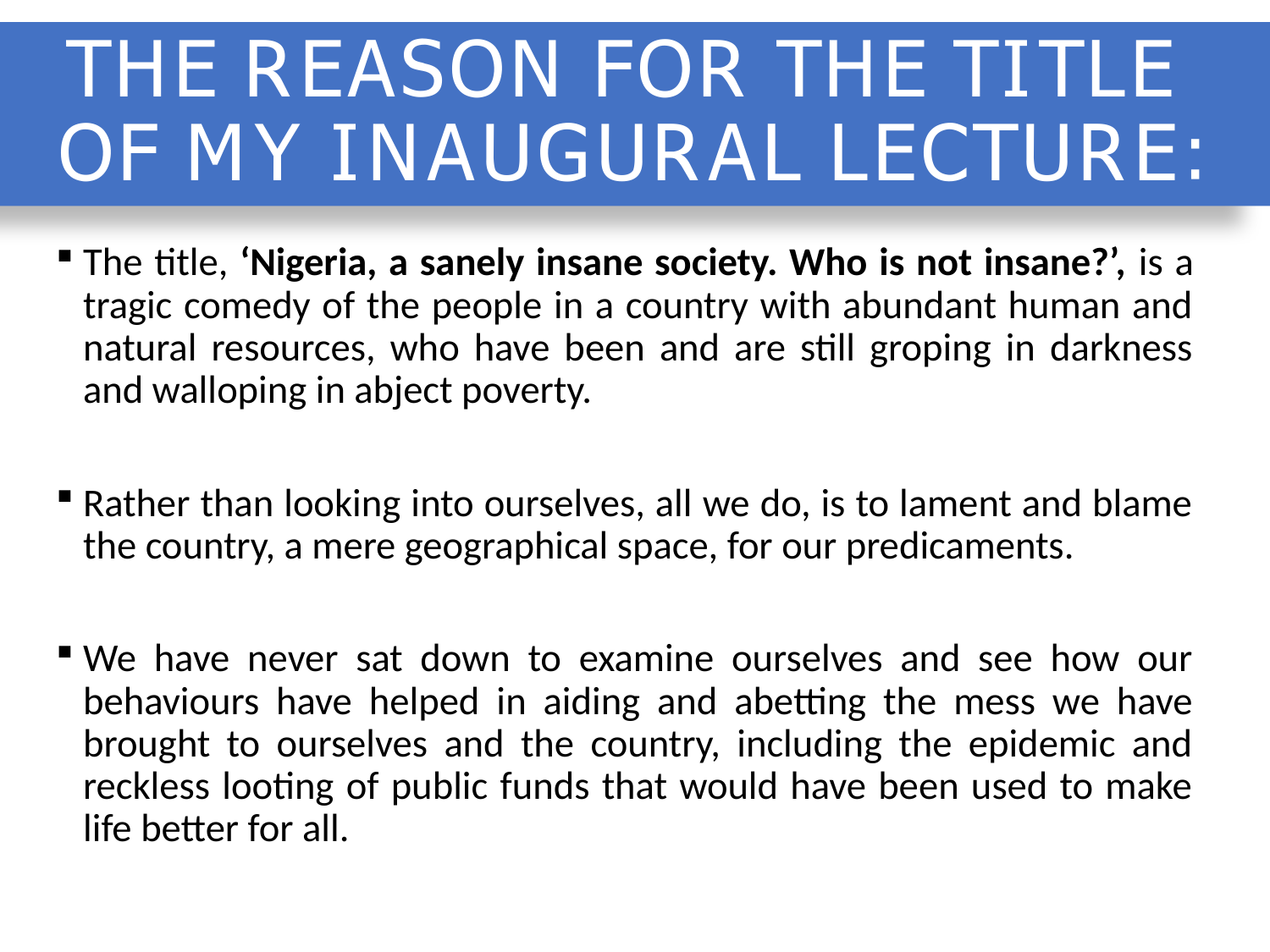

# THE REASON FOR THE TITLE OF MY INAUGURAL LECTURE:
The title, ‘Nigeria, a sanely insane society. Who is not insane?’, is a tragic comedy of the people in a country with abundant human and natural resources, who have been and are still groping in darkness and walloping in abject poverty.

Rather than looking into ourselves, all we do, is to lament and blame the country, a mere geographical space, for our predicaments.

We have never sat down to examine ourselves and see how our behaviours have helped in aiding and abetting the mess we have brought to ourselves and the country, including the epidemic and reckless looting of public funds that would have been used to make life better for all.